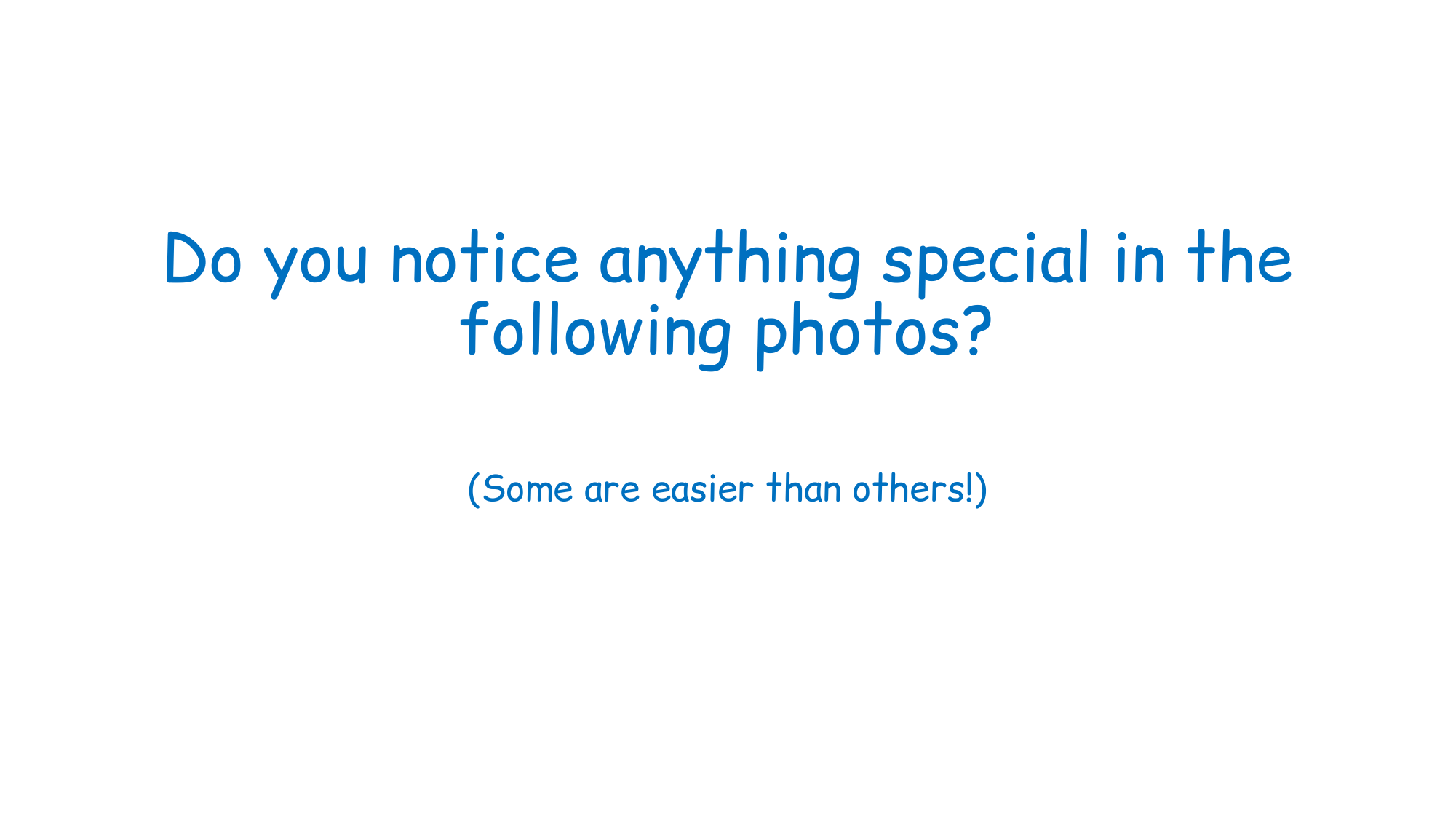

#
Do you notice anything special in the following photos?

(Some are easier than others!)